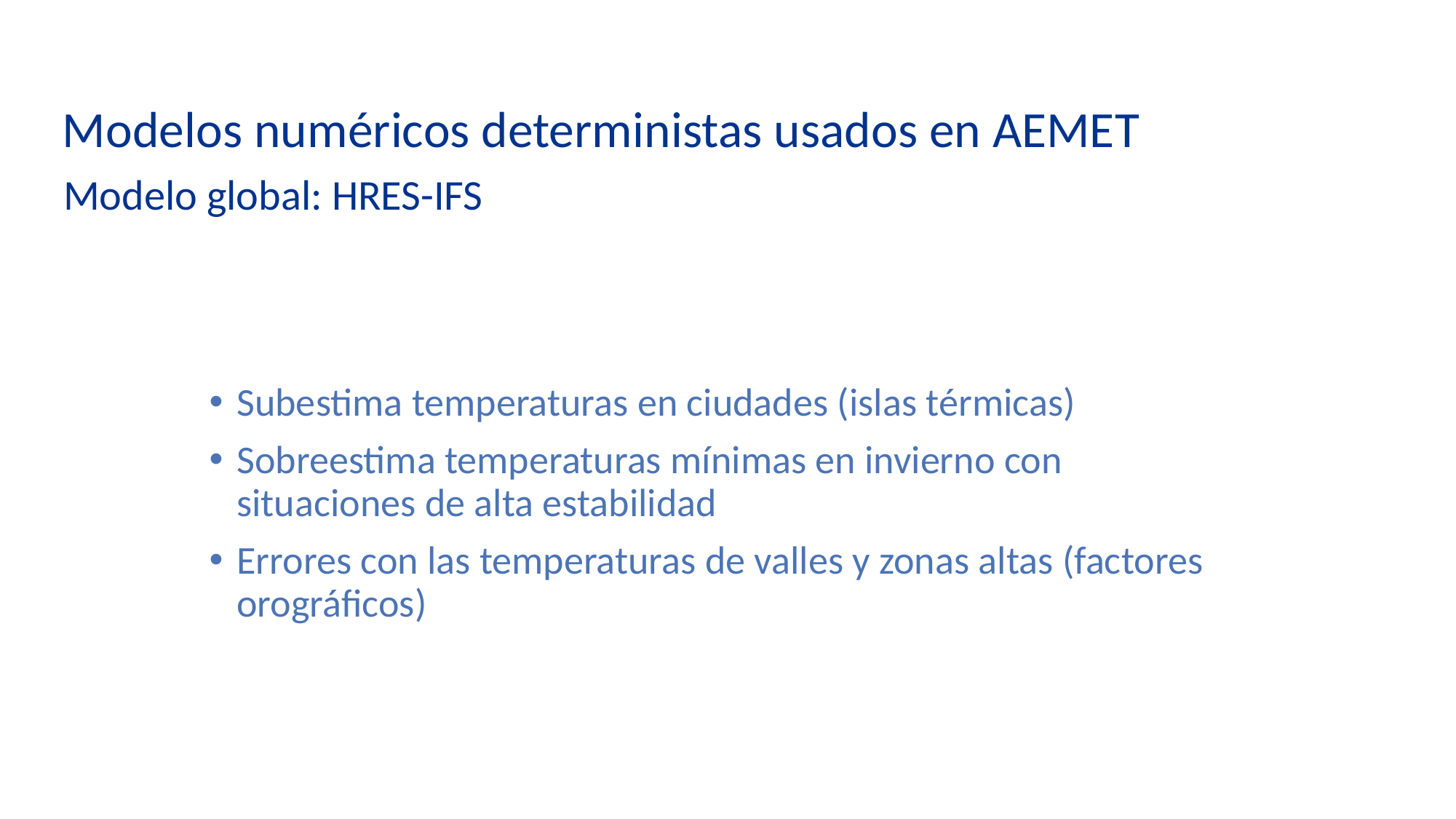

Modelos numéricos deterministas usados en AEMET
Modelo global: HRES-IFS
Subestima temperaturas en ciudades (islas térmicas)
Sobreestima temperaturas mínimas en invierno con situaciones de alta estabilidad
Errores con las temperaturas de valles y zonas altas (factores orográficos)